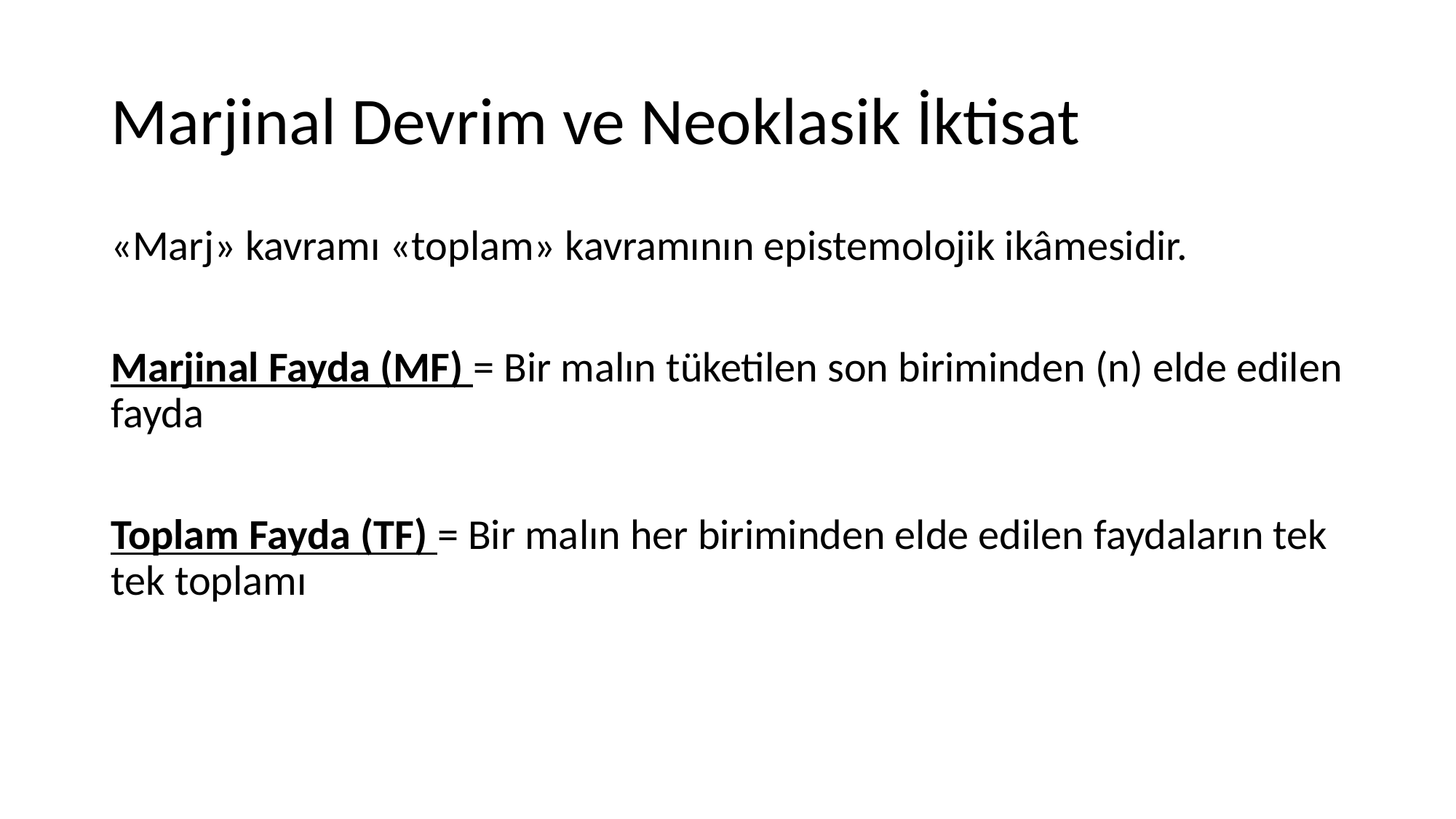

# Marjinal Devrim ve Neoklasik İktisat
«Marj» kavramı «toplam» kavramının epistemolojik ikâmesidir.

Marjinal Fayda (MF) = Bir malın tüketilen son biriminden (n) elde edilen fayda

Toplam Fayda (TF) = Bir malın her biriminden elde edilen faydaların tek tek toplamı